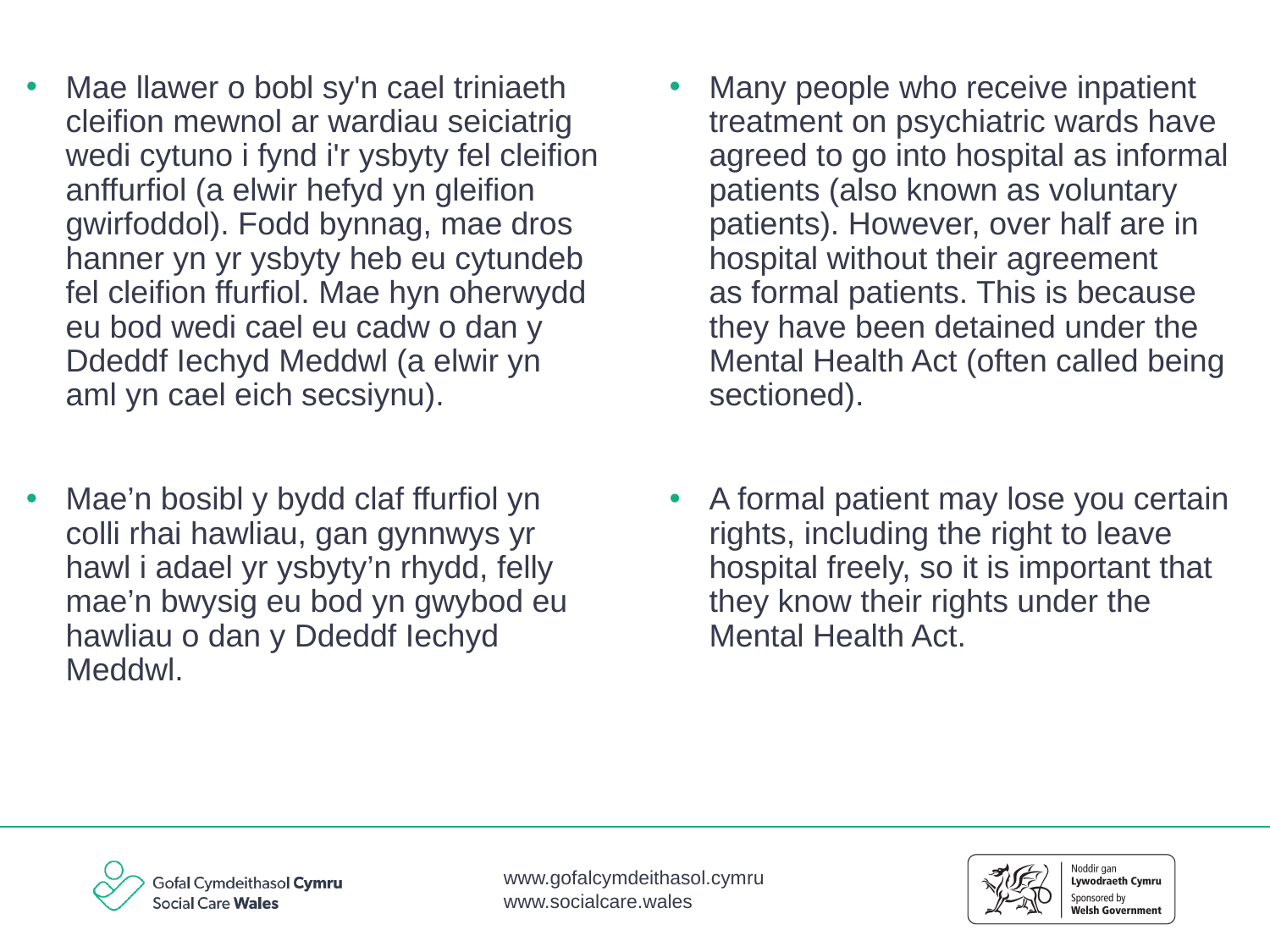

Mae llawer o bobl sy'n cael triniaeth cleifion mewnol ar wardiau seiciatrig wedi cytuno i fynd i'r ysbyty fel cleifion anffurfiol (a elwir hefyd yn gleifion gwirfoddol). Fodd bynnag, mae dros hanner yn yr ysbyty heb eu cytundeb fel cleifion ffurfiol. Mae hyn oherwydd eu bod wedi cael eu cadw o dan y Ddeddf Iechyd Meddwl (a elwir yn aml yn cael eich secsiynu).

Mae’n bosibl y bydd claf ffurfiol yn colli rhai hawliau, gan gynnwys yr hawl i adael yr ysbyty’n rhydd, felly mae’n bwysig eu bod yn gwybod eu hawliau o dan y Ddeddf Iechyd Meddwl.

Many people who receive inpatient treatment on psychiatric wards have agreed to go into hospital as informal patients (also known as voluntary patients). However, over half are in hospital without their agreement as formal patients. This is because they have been detained under the Mental Health Act (often called being sectioned).

A formal patient may lose you certain rights, including the right to leave hospital freely, so it is important that they know their rights under the Mental Health Act.